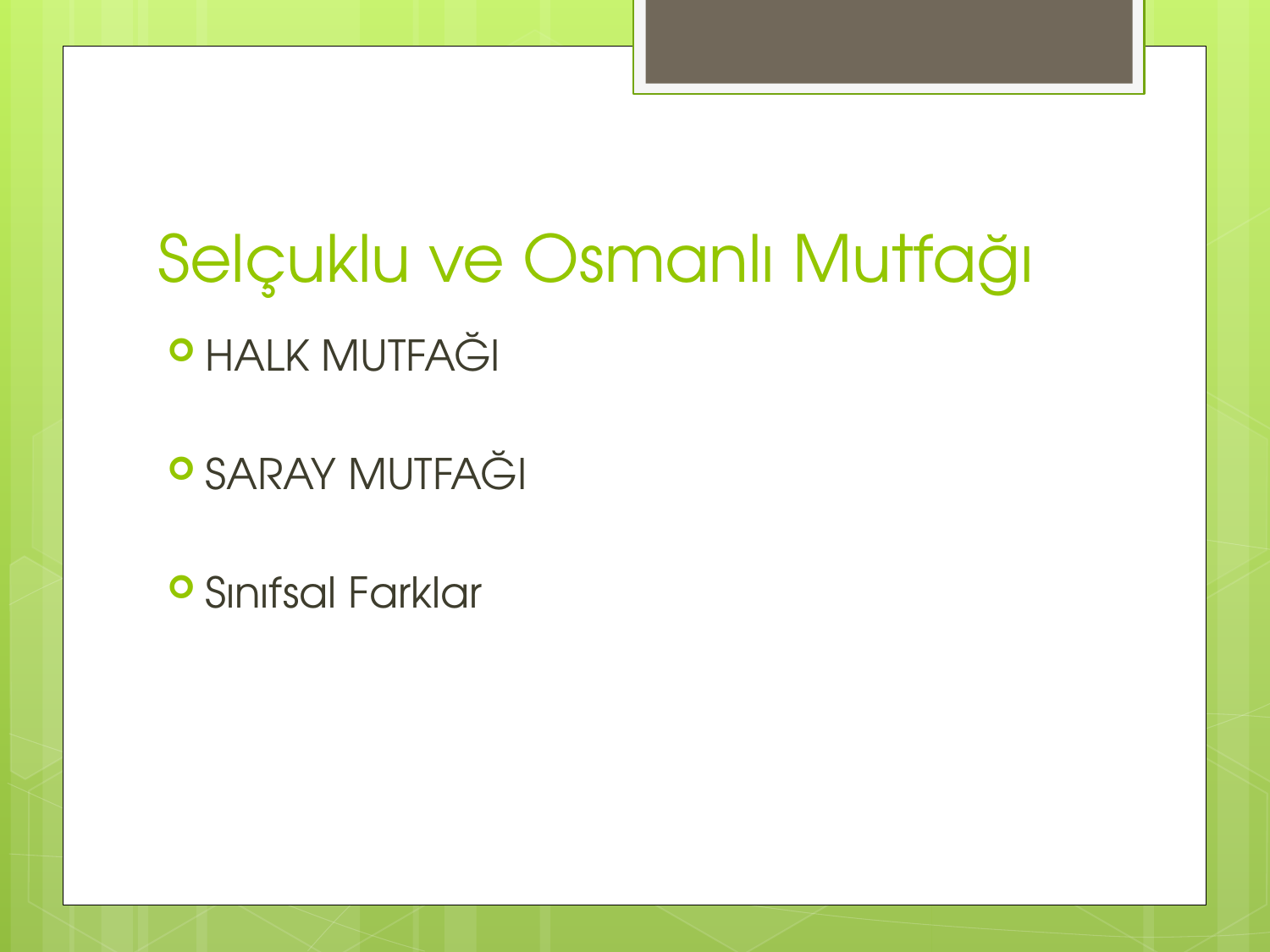

# Selçuklu ve Osmanlı Mutfağı
HALK MUTFAĞI

SARAY MUTFAĞI

Sınıfsal Farklar